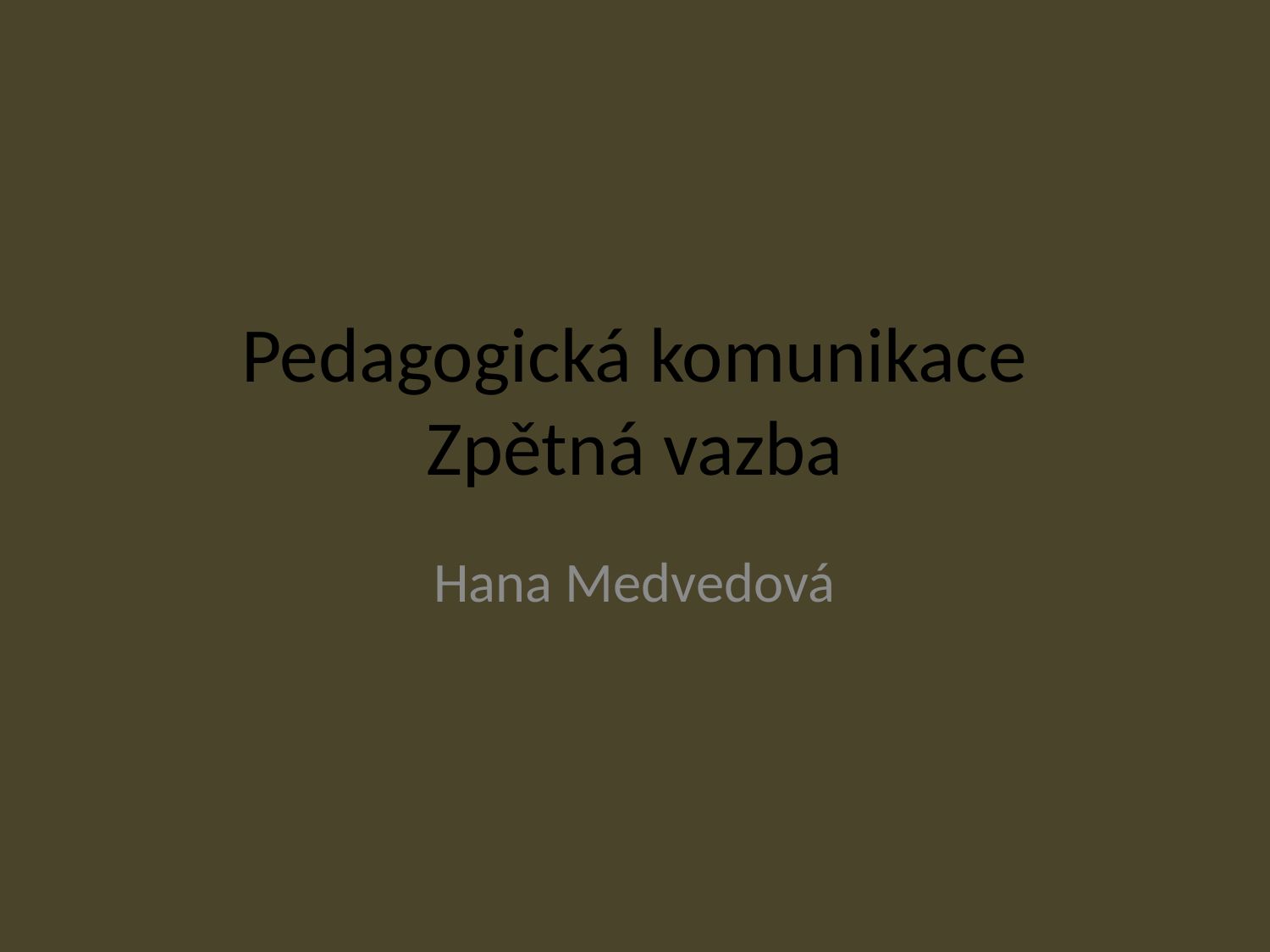

# Pedagogická komunikace Zpětná vazba
Hana Medvedová